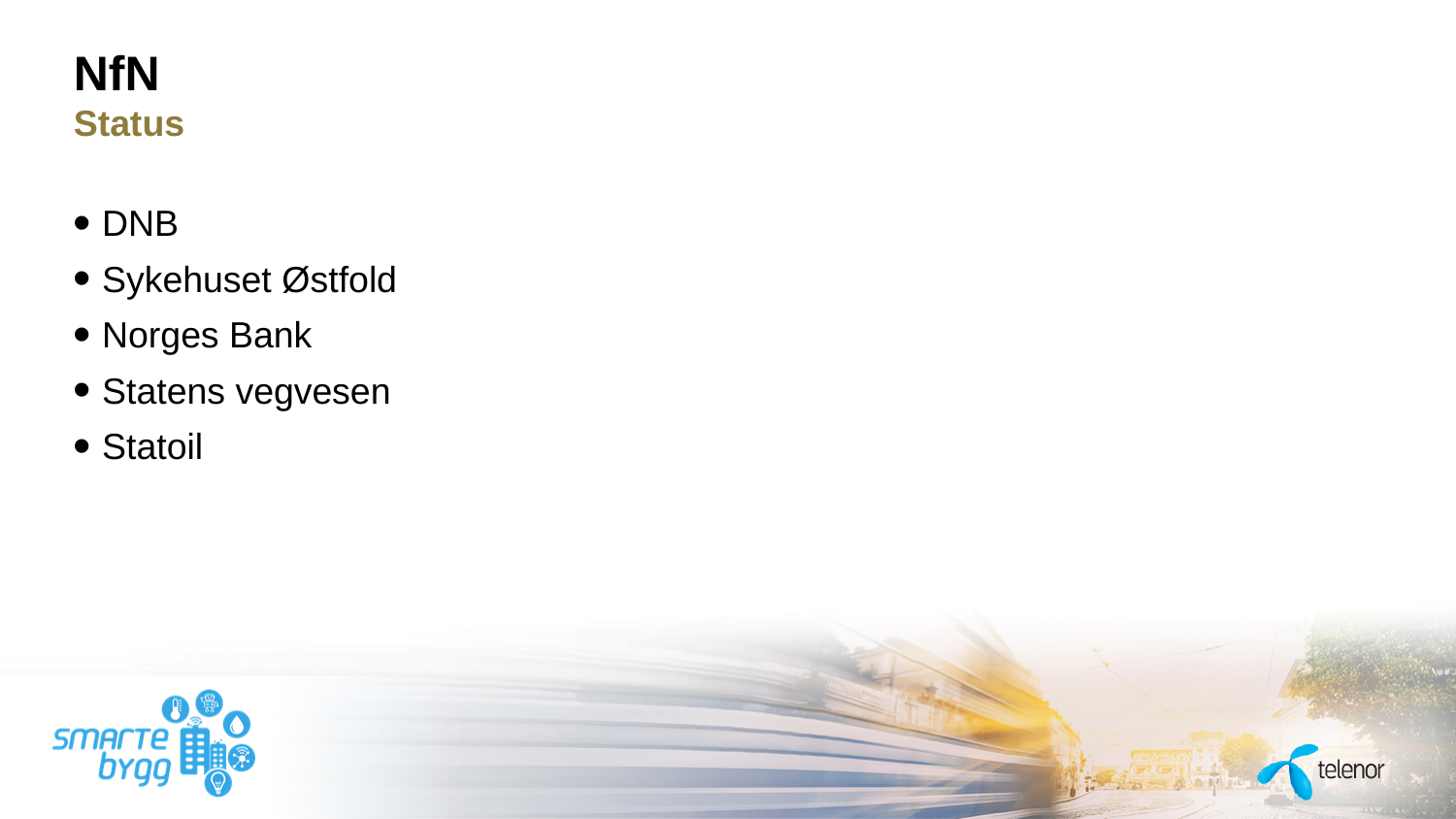

# NfN Status
DNB
Sykehuset Østfold
Norges Bank
Statens vegvesen
Statoil